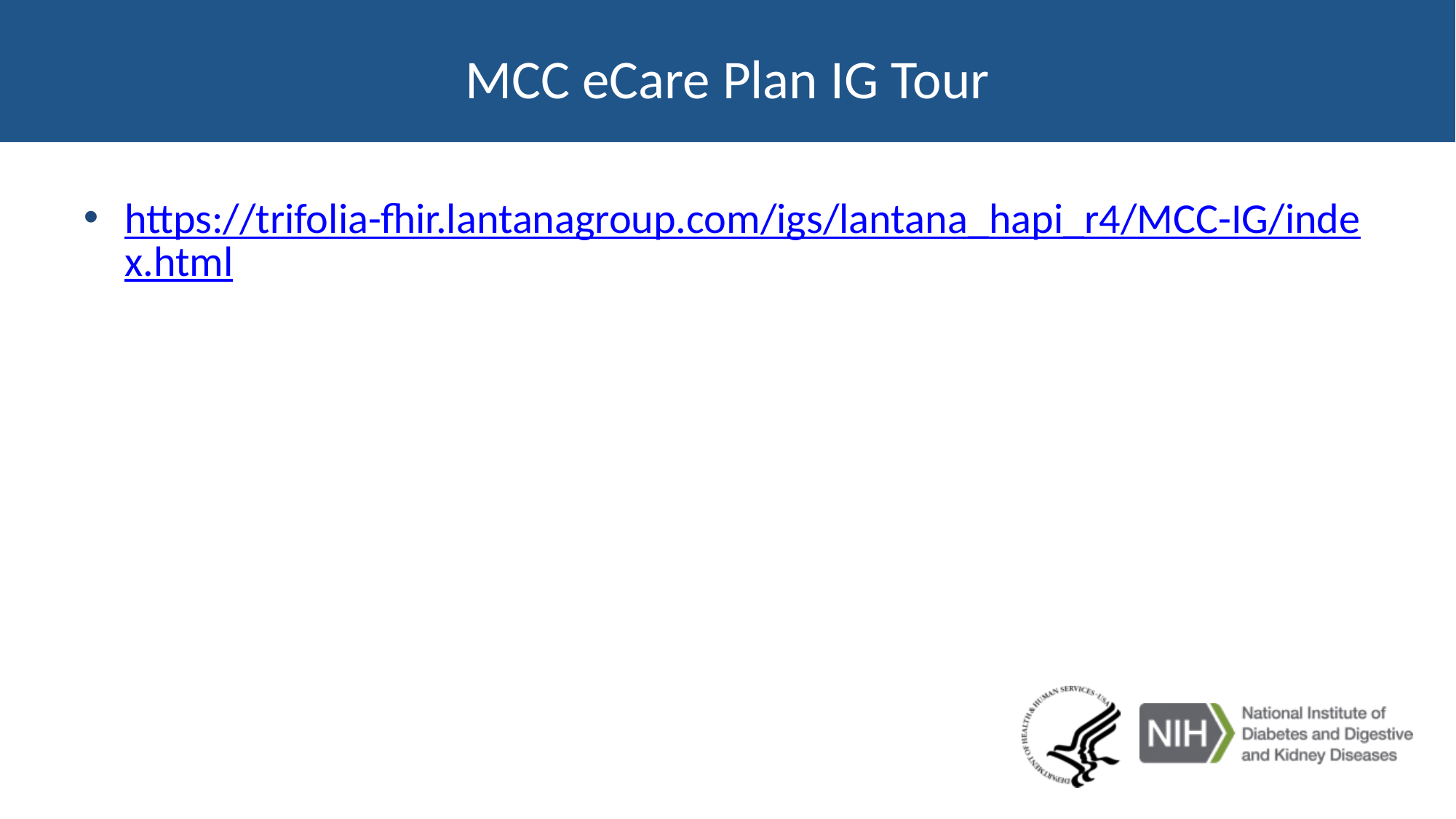

# MCC eCare Plan IG Tour
https://trifolia-fhir.lantanagroup.com/igs/lantana_hapi_r4/MCC-IG/index.html